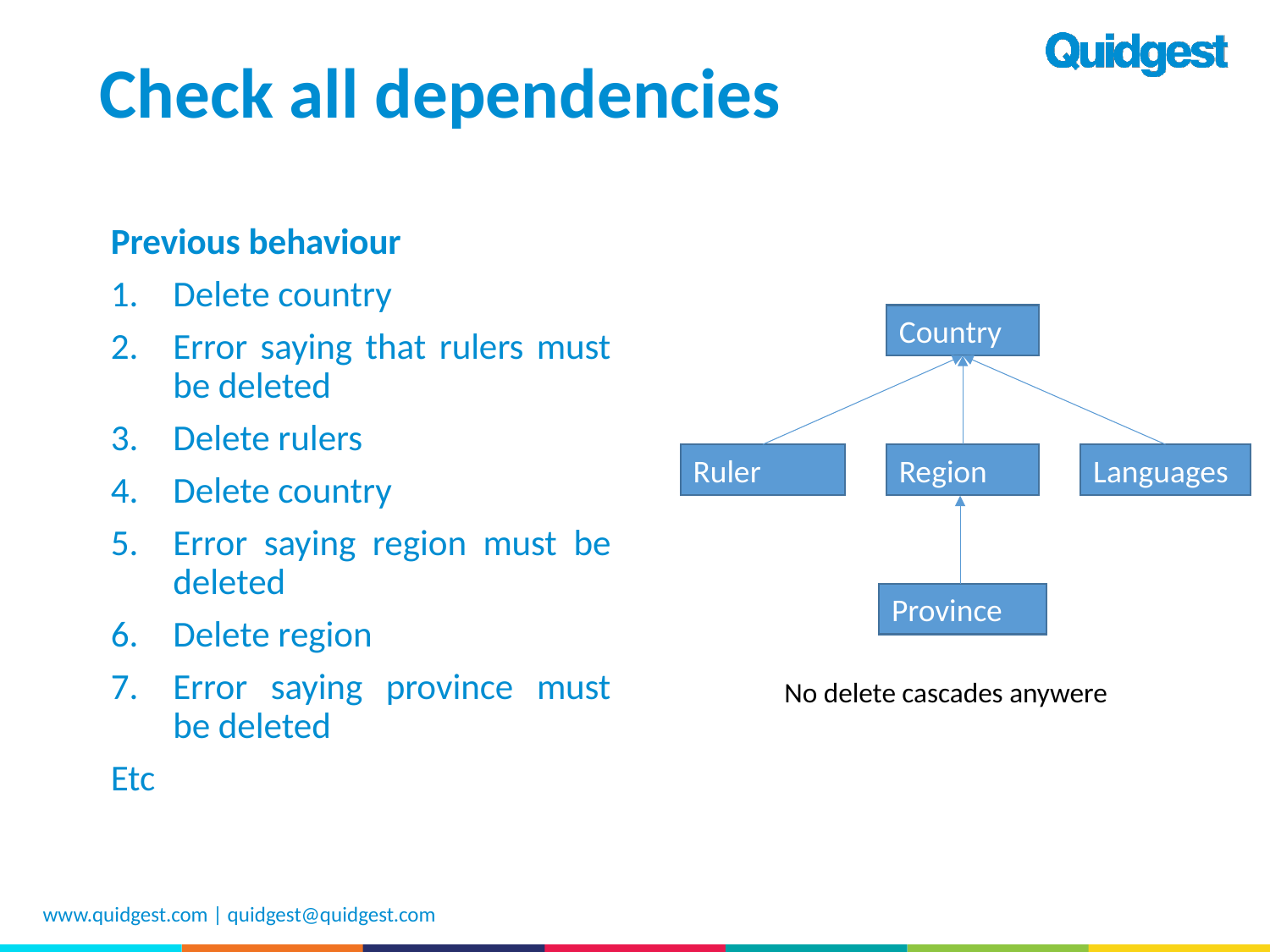

# Check all dependencies
Previous behaviour
Delete country
Error saying that rulers must be deleted
Delete rulers
Delete country
Error saying region must be deleted
Delete region
Error saying province must be deleted
Etc
Country
Ruler
Region
Languages
Province
No delete cascades anywere